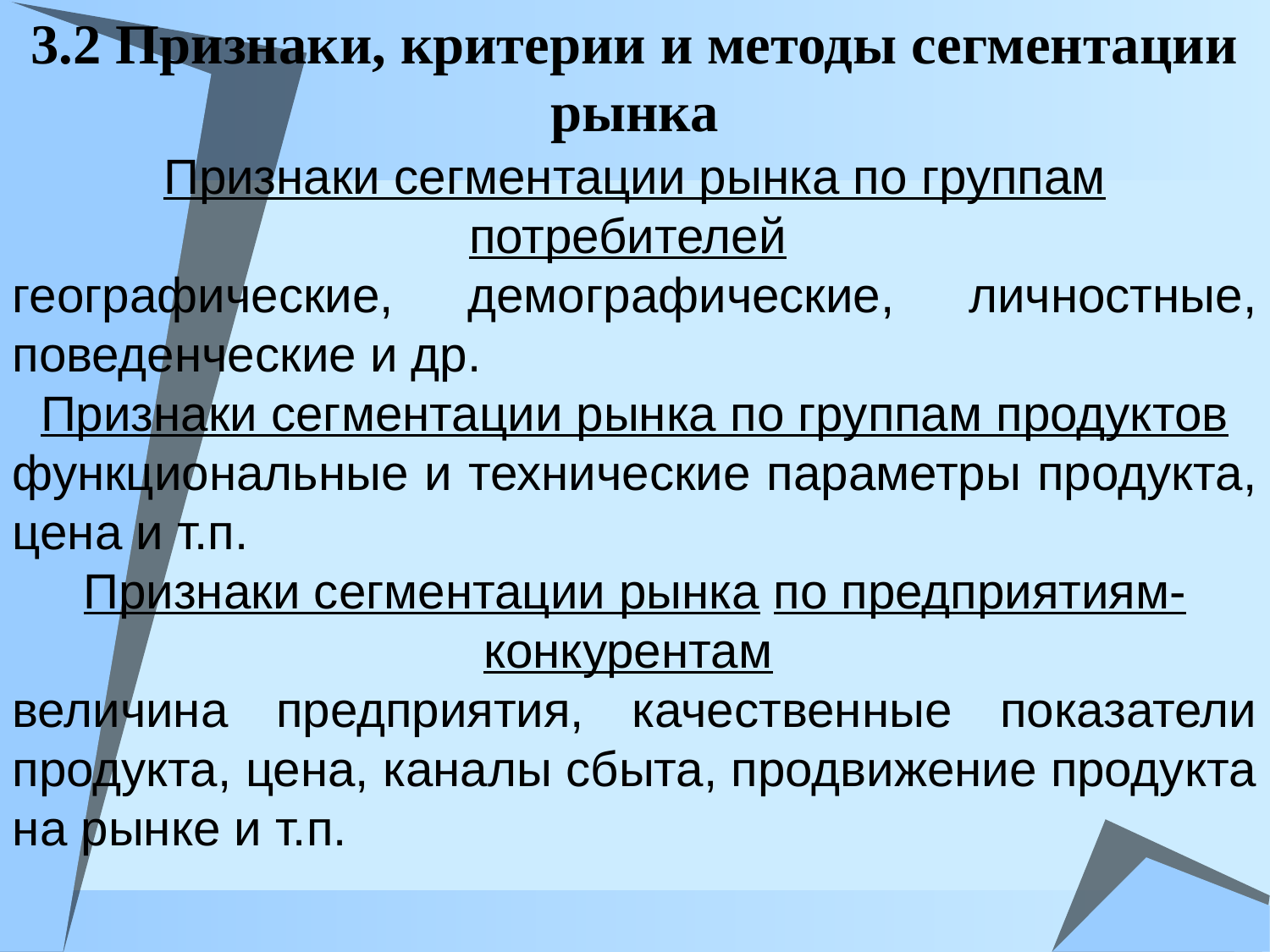

# 3.2 Признаки, критерии и методы сегментации рынка
Признаки сегментации рынка по группам потребителей
географические, демографические, личностные, поведенческие и др.
Признаки сегментации рынка по группам продуктов
функциональные и технические параметры продукта, цена и т.п.
Признаки сегментации рынка по предприятиям-конкурентам
величина предприятия, качественные показатели продукта, цена, каналы сбыта, продвижение продукта на рынке и т.п.